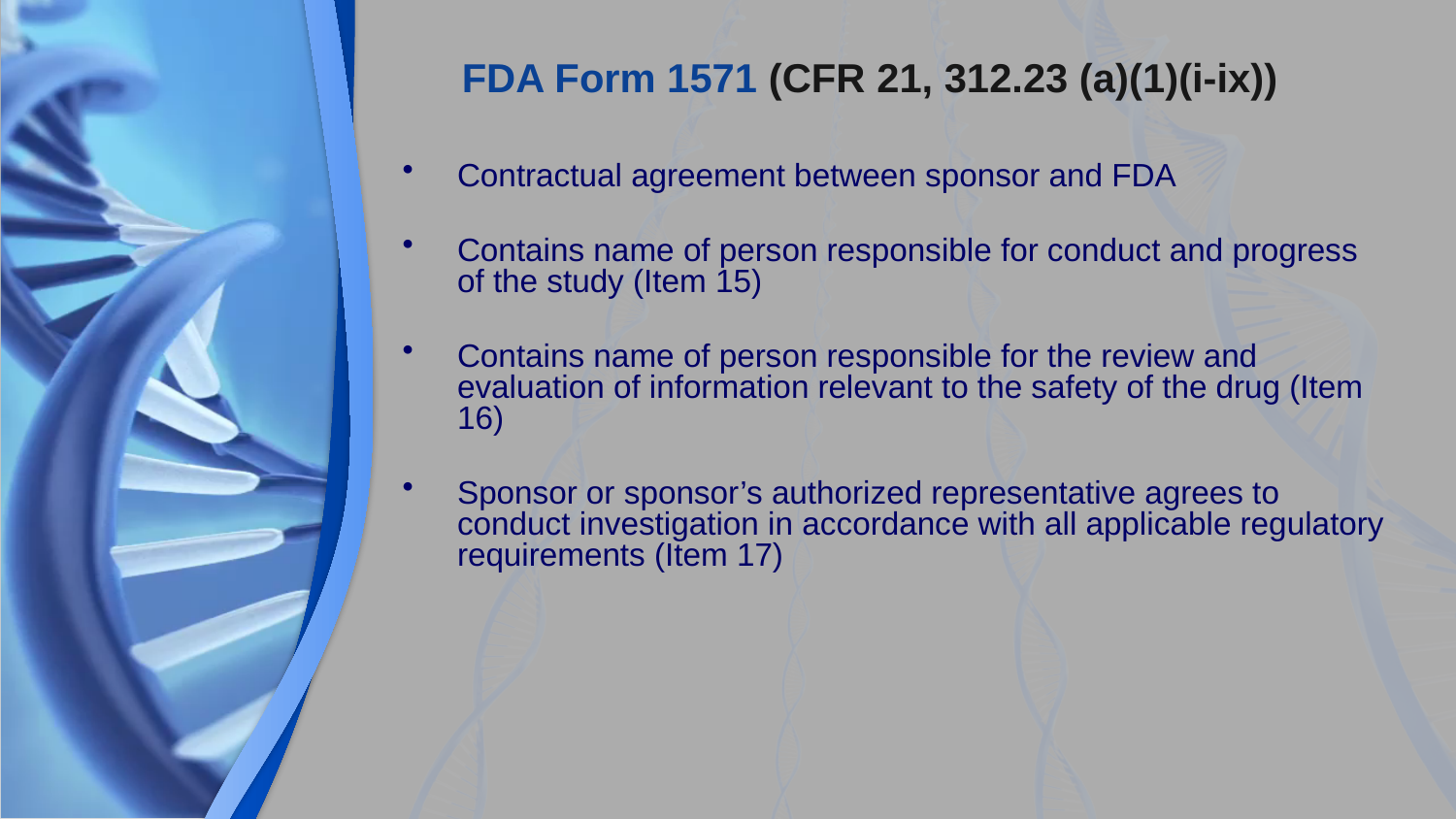

# FDA Form 1571 (CFR 21, 312.23 (a)(1)(i-ix))
Contractual agreement between sponsor and FDA

Contains name of person responsible for conduct and progress of the study (Item 15)

Contains name of person responsible for the review and evaluation of information relevant to the safety of the drug (Item 16)

Sponsor or sponsor’s authorized representative agrees to conduct investigation in accordance with all applicable regulatory requirements (Item 17)